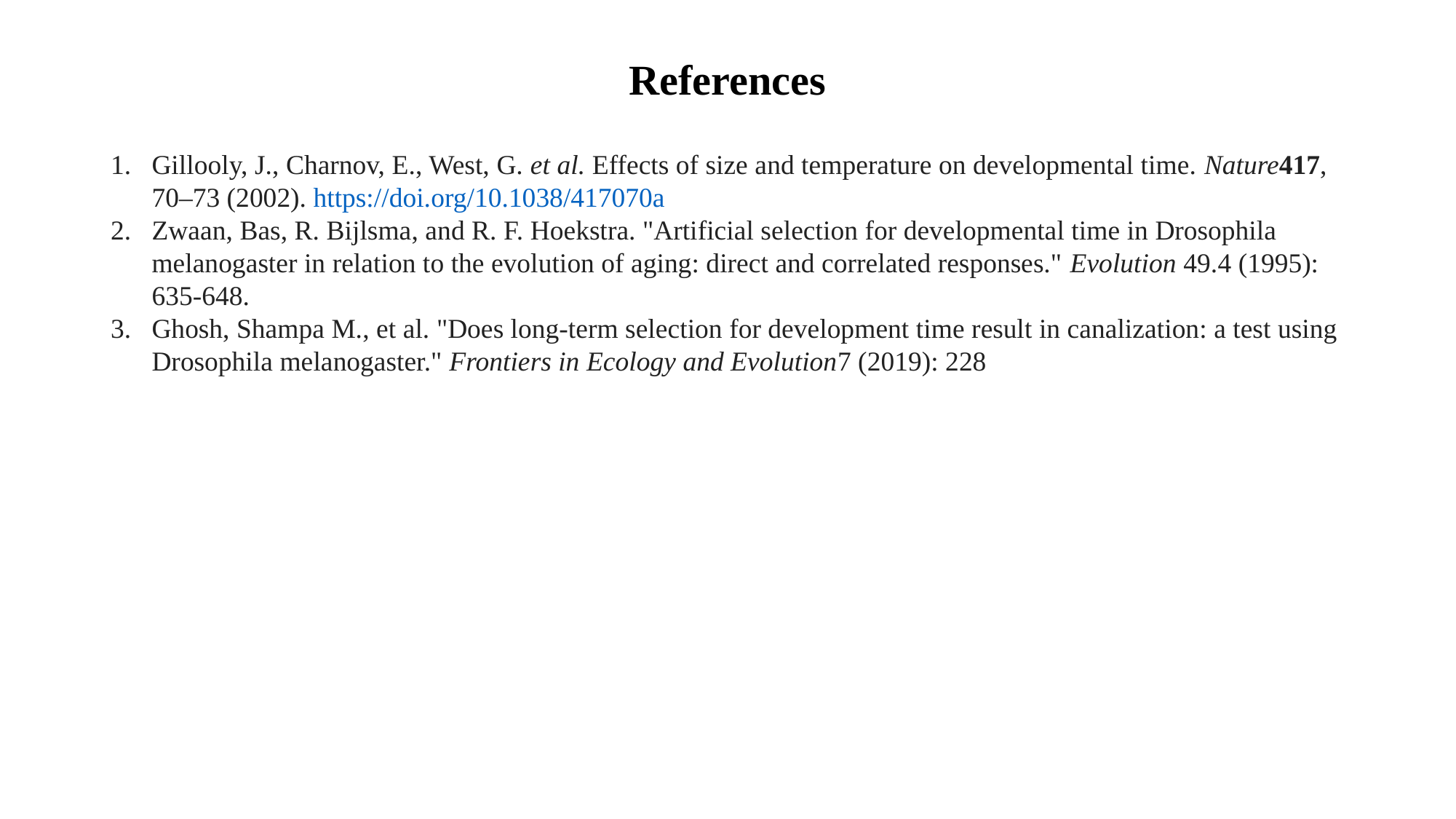

# References
Gillooly, J., Charnov, E., West, G. et al. Effects of size and temperature on developmental time. Nature417, 70–73 (2002). https://doi.org/10.1038/417070a
Zwaan, Bas, R. Bijlsma, and R. F. Hoekstra. "Artificial selection for developmental time in Drosophila melanogaster in relation to the evolution of aging: direct and correlated responses." Evolution 49.4 (1995): 635-648.
Ghosh, Shampa M., et al. "Does long-term selection for development time result in canalization: a test using Drosophila melanogaster." Frontiers in Ecology and Evolution7 (2019): 228